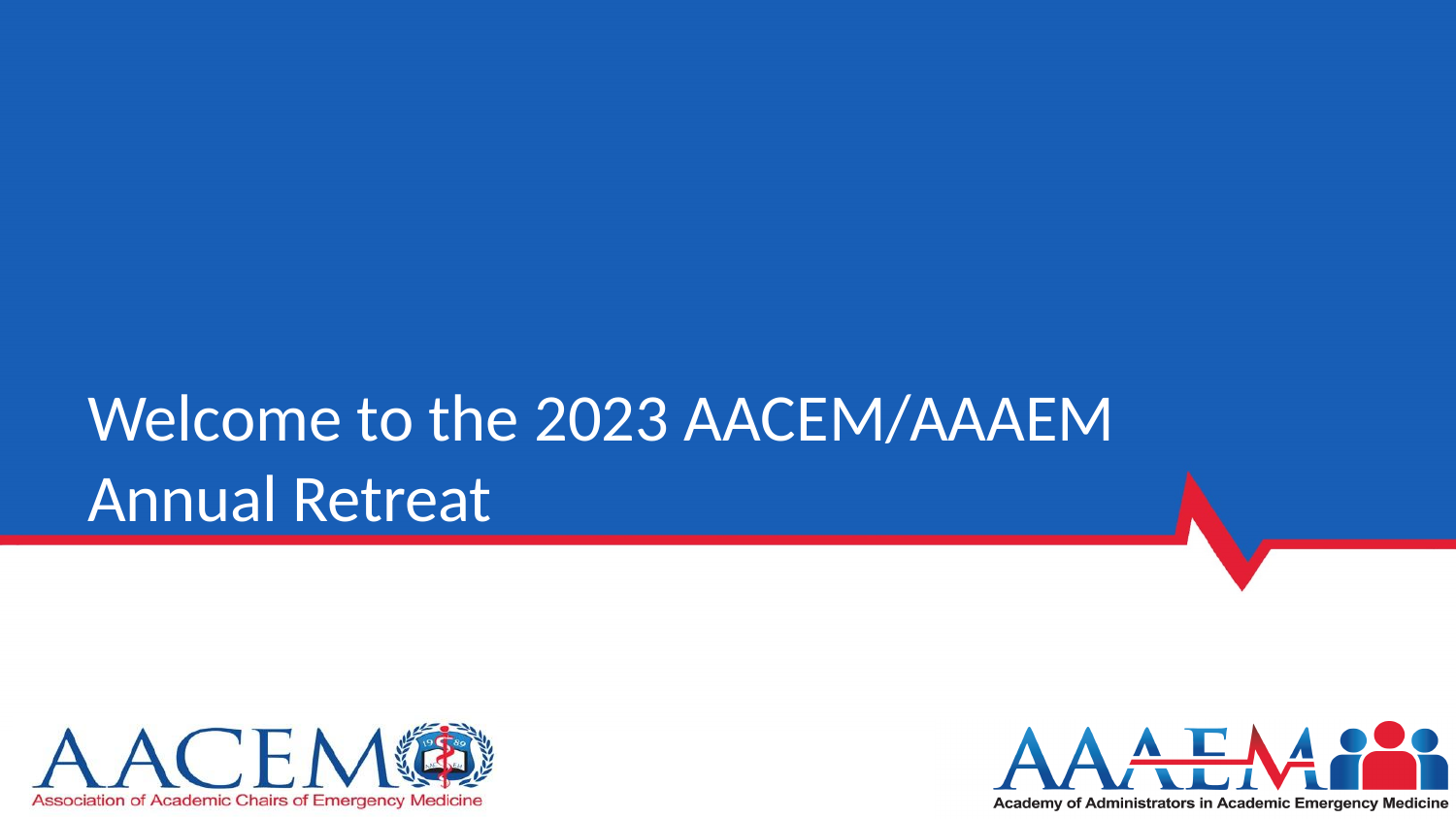

# Welcome to the 2023 AACEM/AAAEM Annual Retreat